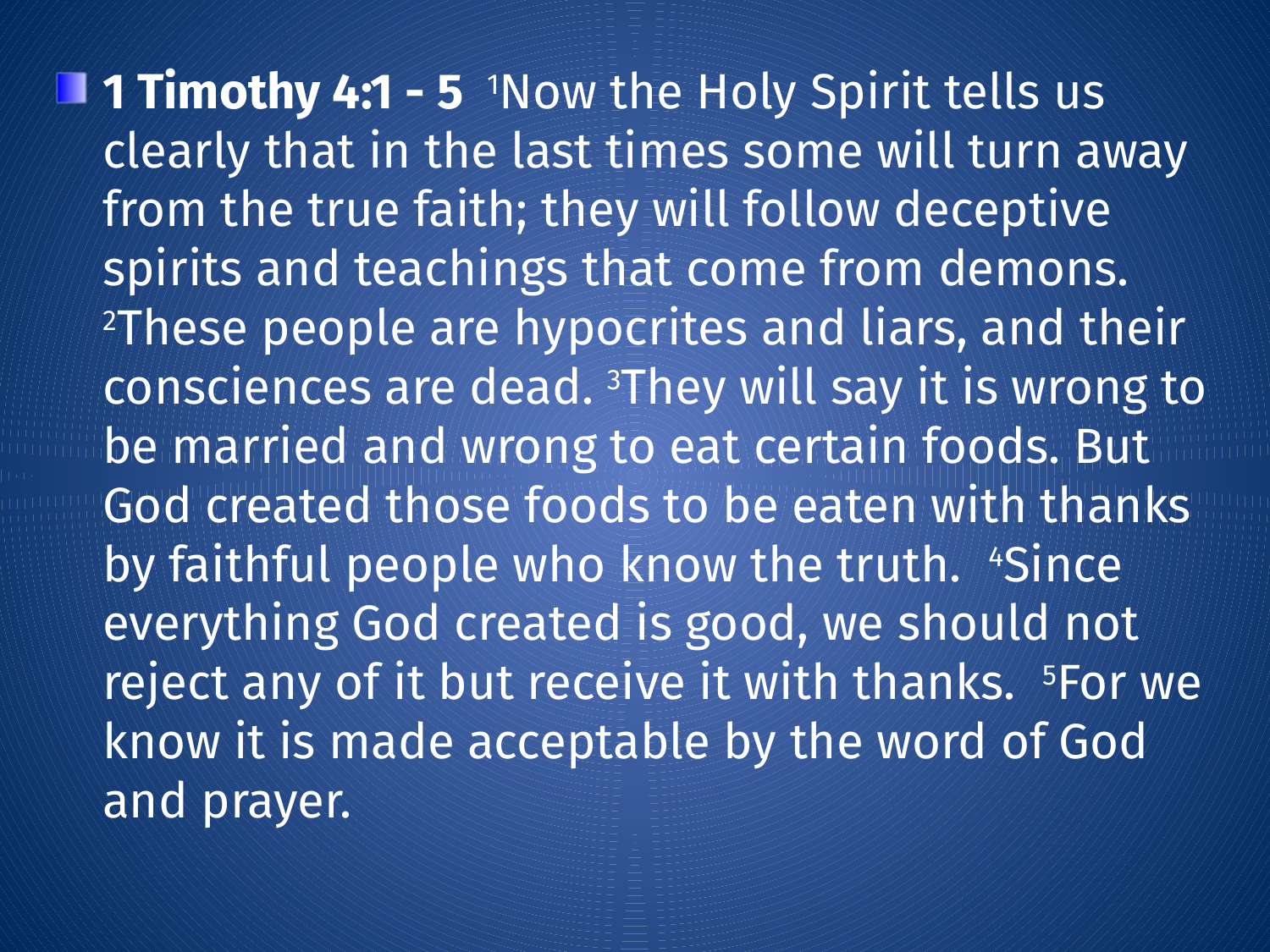

1 Timothy 4:1 - 5  1Now the Holy Spirit tells us clearly that in the last times some will turn away from the true faith; they will follow deceptive spirits and teachings that come from demons.  2These people are hypocrites and liars, and their consciences are dead. 3They will say it is wrong to be married and wrong to eat certain foods. But God created those foods to be eaten with thanks by faithful people who know the truth.  4Since everything God created is good, we should not reject any of it but receive it with thanks.  5For we know it is made acceptable by the word of God and prayer.